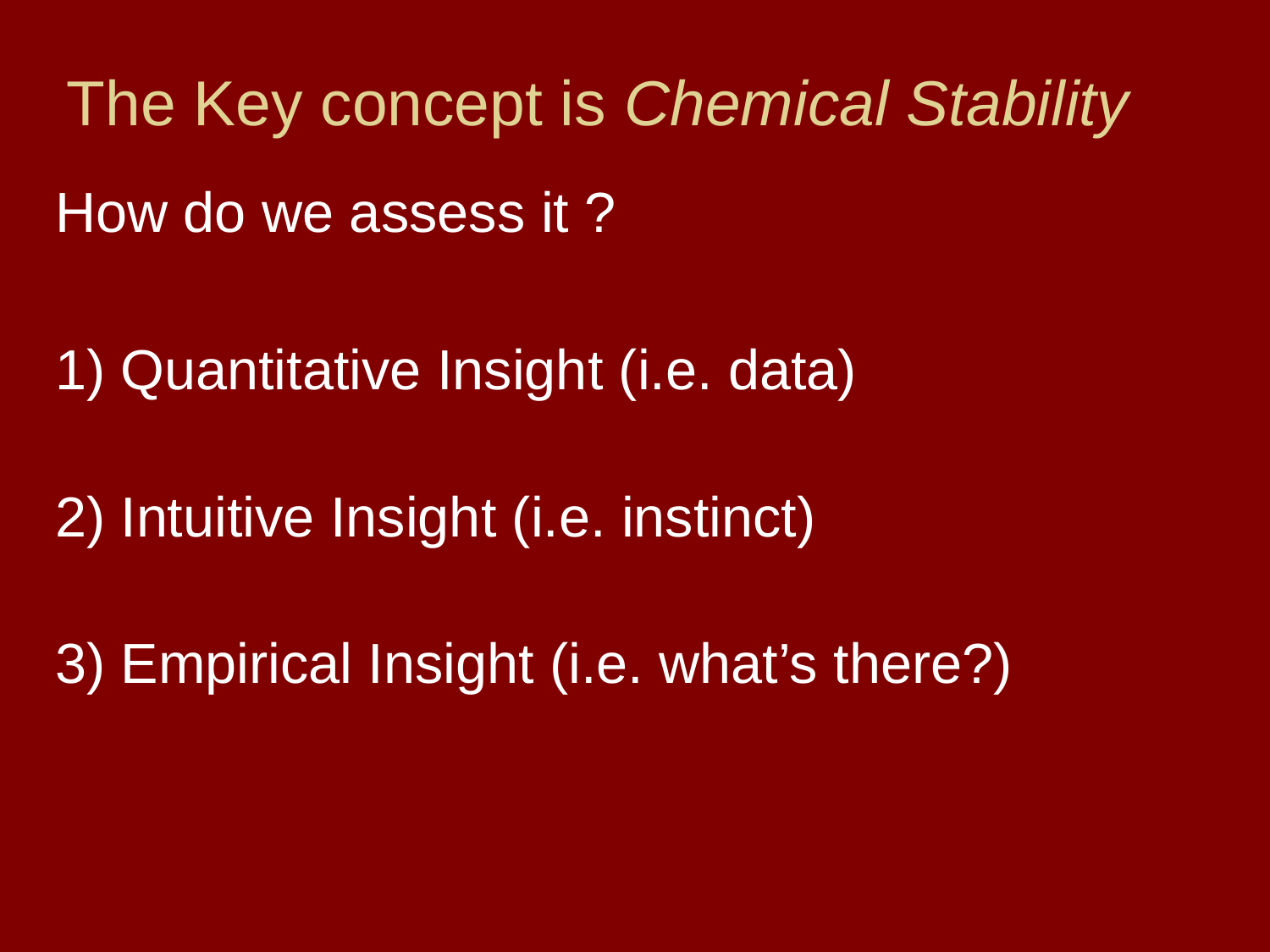

# The Key concept is Chemical Stability
How do we assess it ?

1) Quantitative Insight (i.e. data)
2) Intuitive Insight (i.e. instinct)
3) Empirical Insight (i.e. what’s there?)